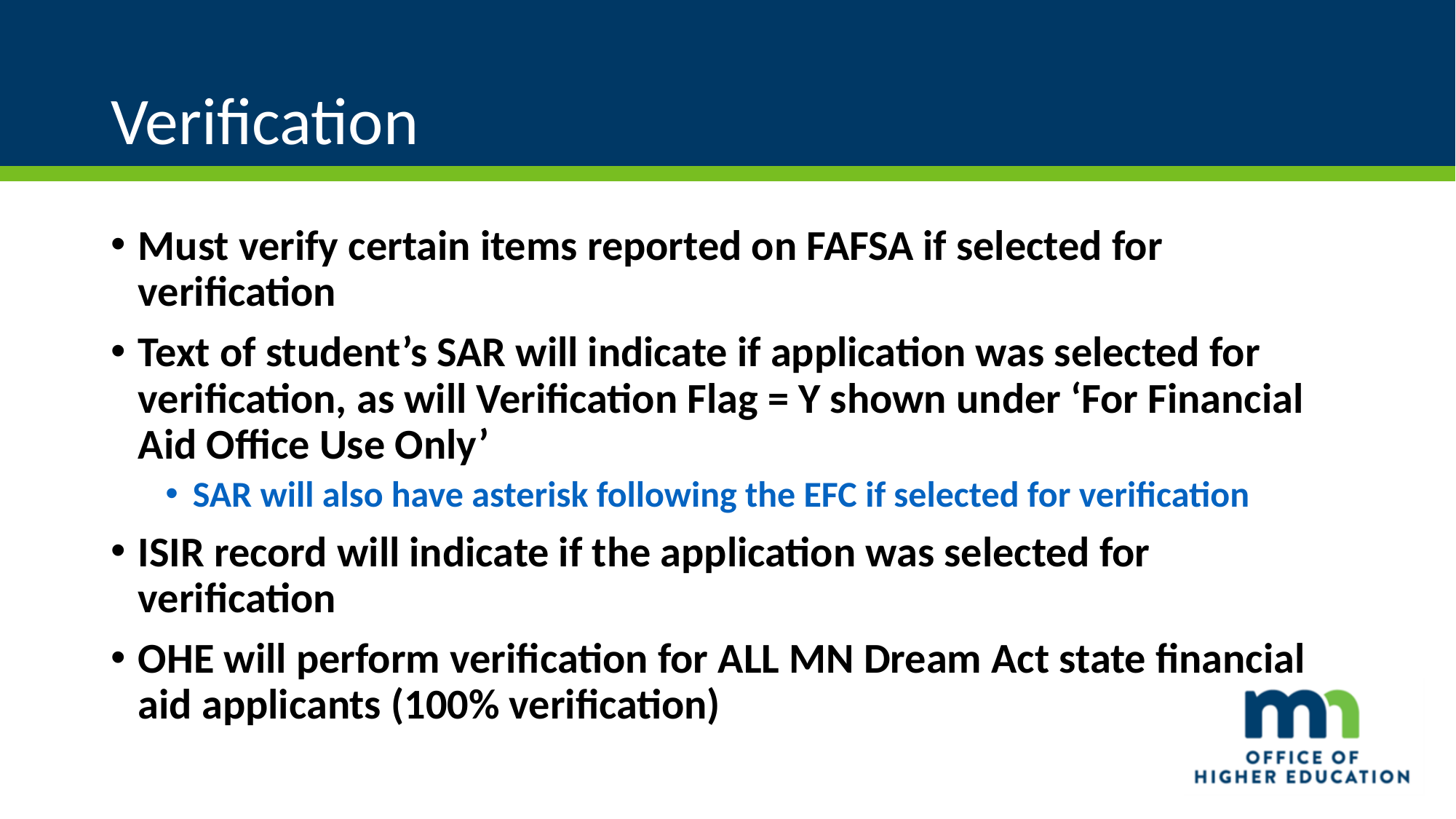

# Verification
Must verify certain items reported on FAFSA if selected for verification
Text of student’s SAR will indicate if application was selected for verification, as will Verification Flag = Y shown under ‘For Financial Aid Office Use Only’
SAR will also have asterisk following the EFC if selected for verification
ISIR record will indicate if the application was selected for verification
OHE will perform verification for ALL MN Dream Act state financial aid applicants (100% verification)